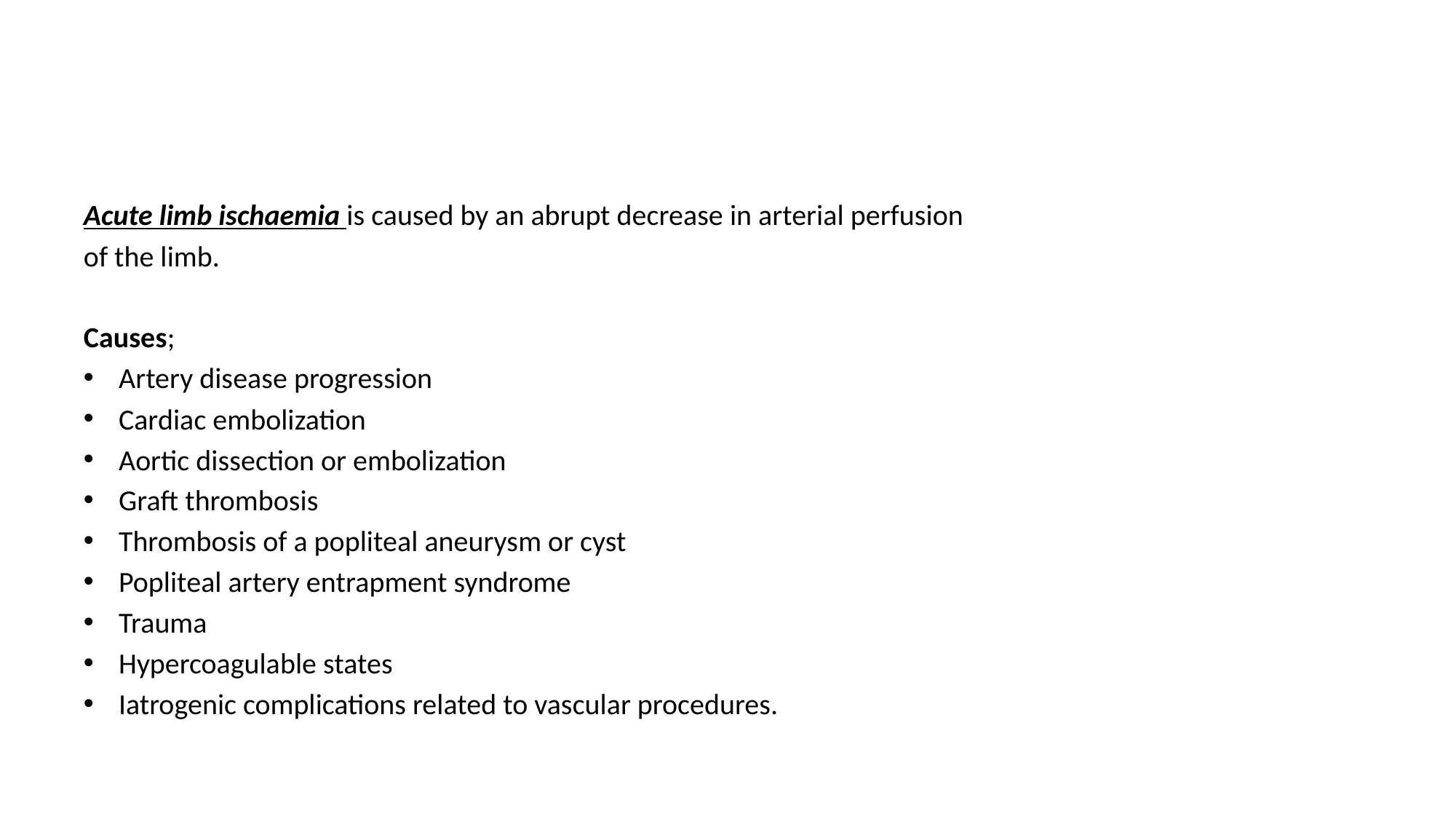

#
Acute limb ischaemia is caused by an abrupt decrease in arterial perfusion
of the limb.

Causes;
Artery disease progression
Cardiac embolization
Aortic dissection or embolization
Graft thrombosis
Thrombosis of a popliteal aneurysm or cyst
Popliteal artery entrapment syndrome
Trauma
Hypercoagulable states
Iatrogenic complications related to vascular procedures.